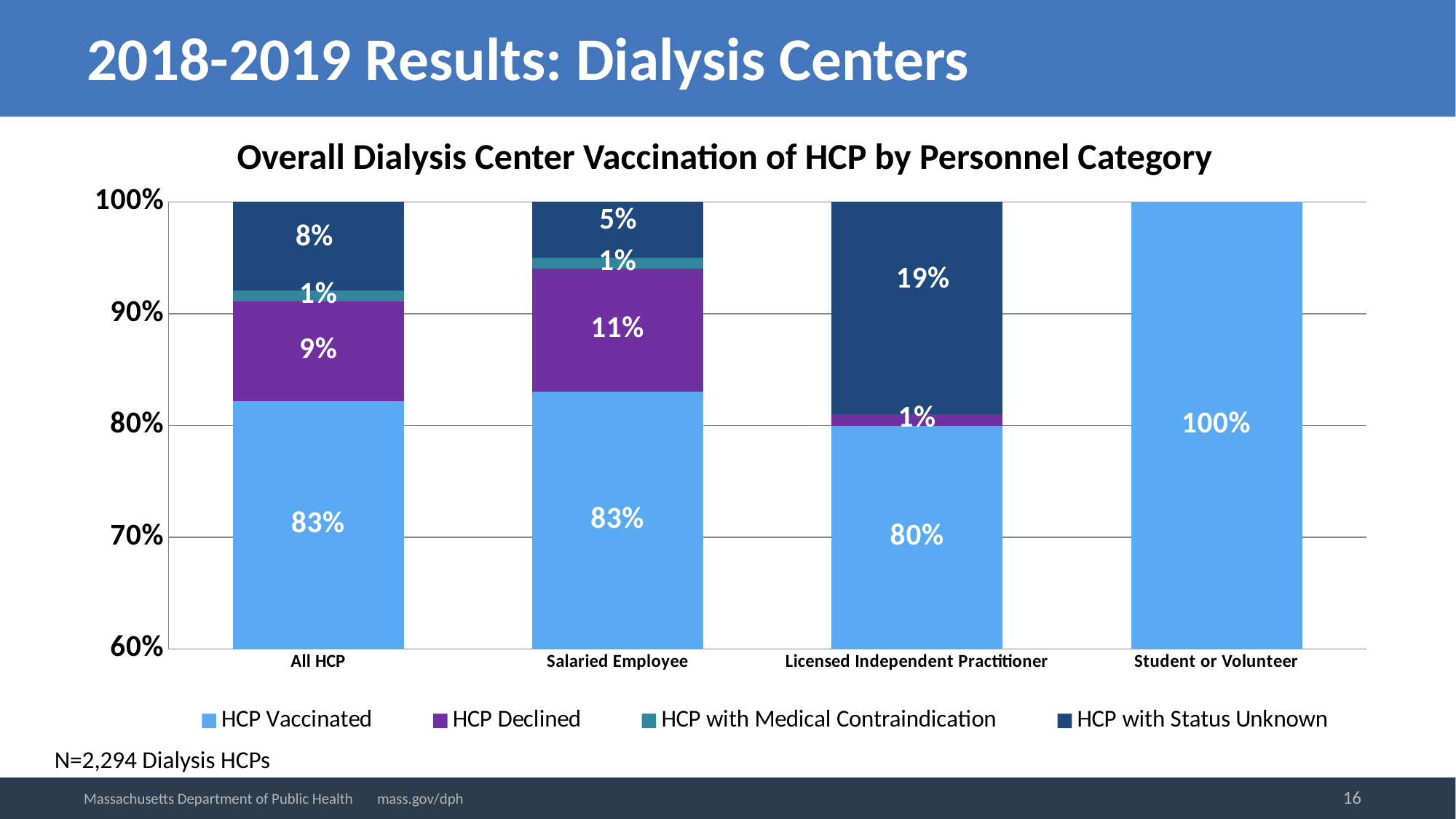

2018-2019 Results: Dialysis Centers
Overall Dialysis Center Vaccination of HCP by Personnel Category

### Chart

| Category | HCP Vaccinated | HCP Declined | HCP with Medical Contraindication | HCP with Status Unknown |
|---|---|---|---|---|
| All HCP | 0.83 | 0.09 | 0.01 | 0.08 |
| Salaried Employee | 0.83 | 0.11 | 0.01 | 0.05 |
| Licensed Independent Practitioner | 0.8 | 0.01 | None | 0.19 |
| Student or Volunteer | 1.0 | 0.0 | 0.0 | 0.0 |
N=2,294 Dialysis HCPs
16
Massachusetts Department of Public Health       mass.gov/dph